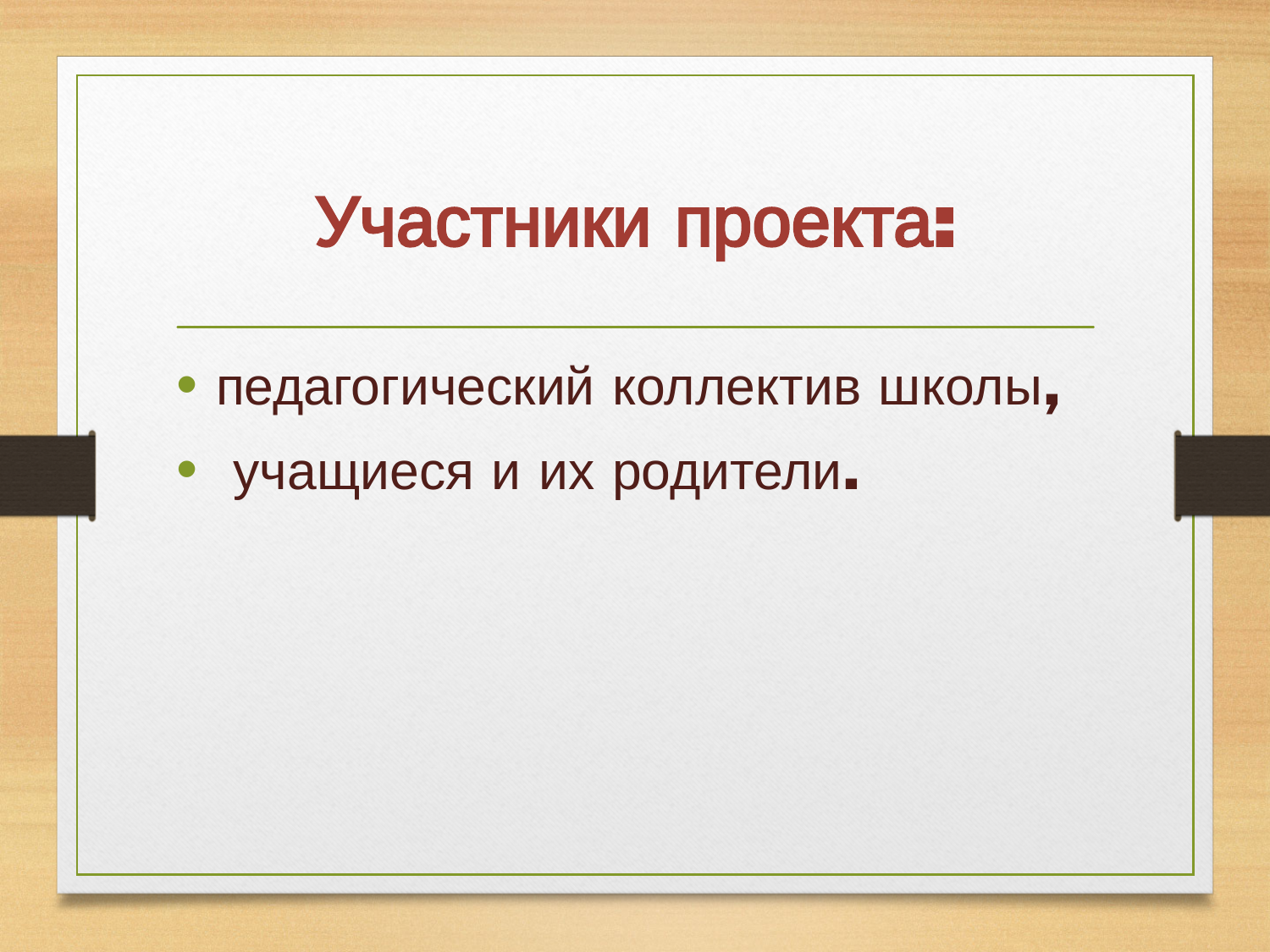

# Участники проекта:
педагогический коллектив школы,
 учащиеся и их родители.